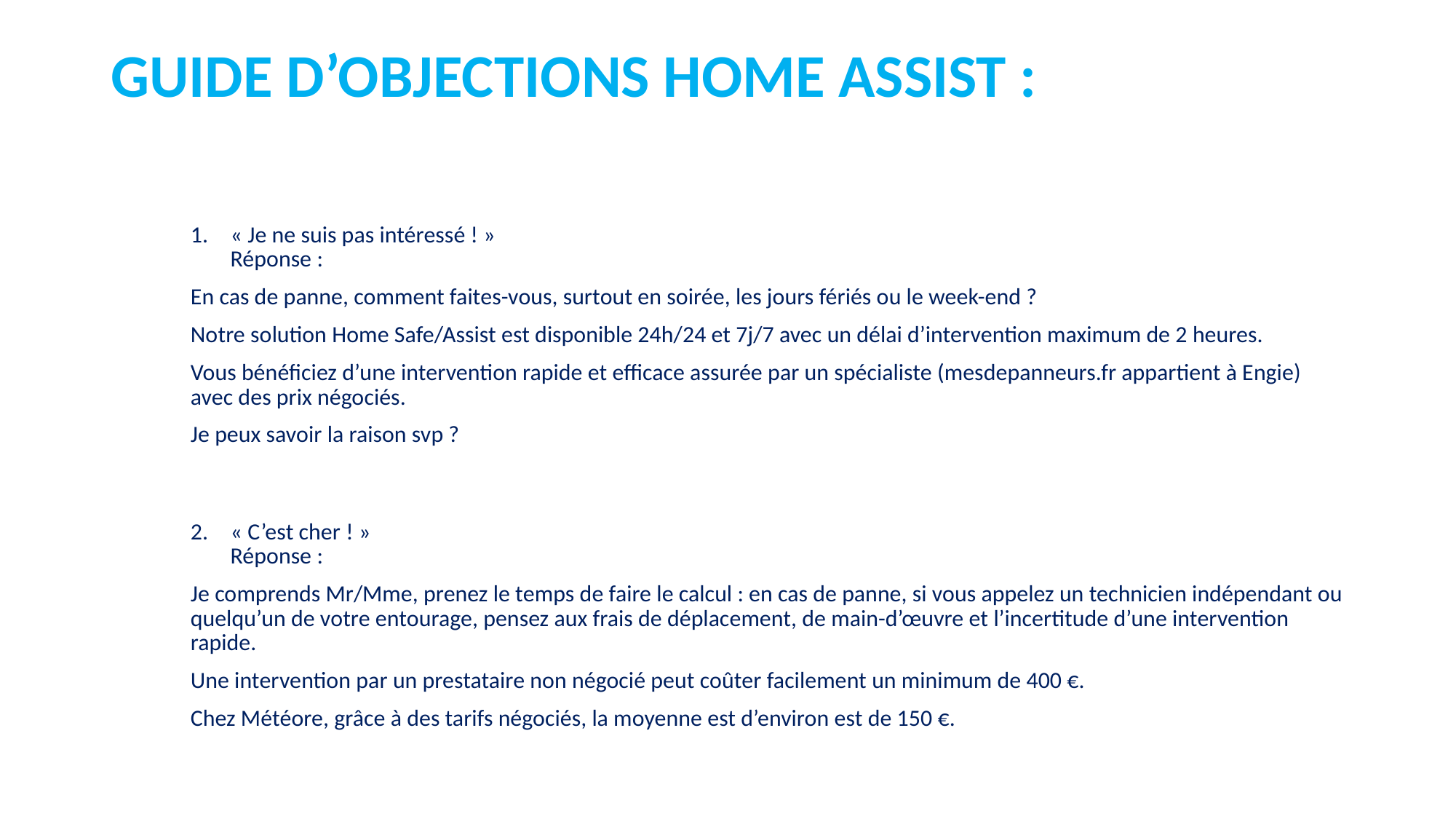

GUIDE D’OBJECTIONS HOME ASSIST :
« Je ne suis pas intéressé ! »
Réponse :
En cas de panne, comment faites-vous, surtout en soirée, les jours fériés ou le week-end ?
Notre solution Home Safe/Assist est disponible 24h/24 et 7j/7 avec un délai d’intervention maximum de 2 heures.
Vous bénéficiez d’une intervention rapide et efficace assurée par un spécialiste (mesdepanneurs.fr appartient à Engie) avec des prix négociés.
Je peux savoir la raison svp ?

« C’est cher ! »
Réponse :
Je comprends Mr/Mme, prenez le temps de faire le calcul : en cas de panne, si vous appelez un technicien indépendant ou quelqu’un de votre entourage, pensez aux frais de déplacement, de main-d’œuvre et l’incertitude d’une intervention rapide.
Une intervention par un prestataire non négocié peut coûter facilement un minimum de 400 €.
Chez Météore, grâce à des tarifs négociés, la moyenne est d’environ est de 150 €.